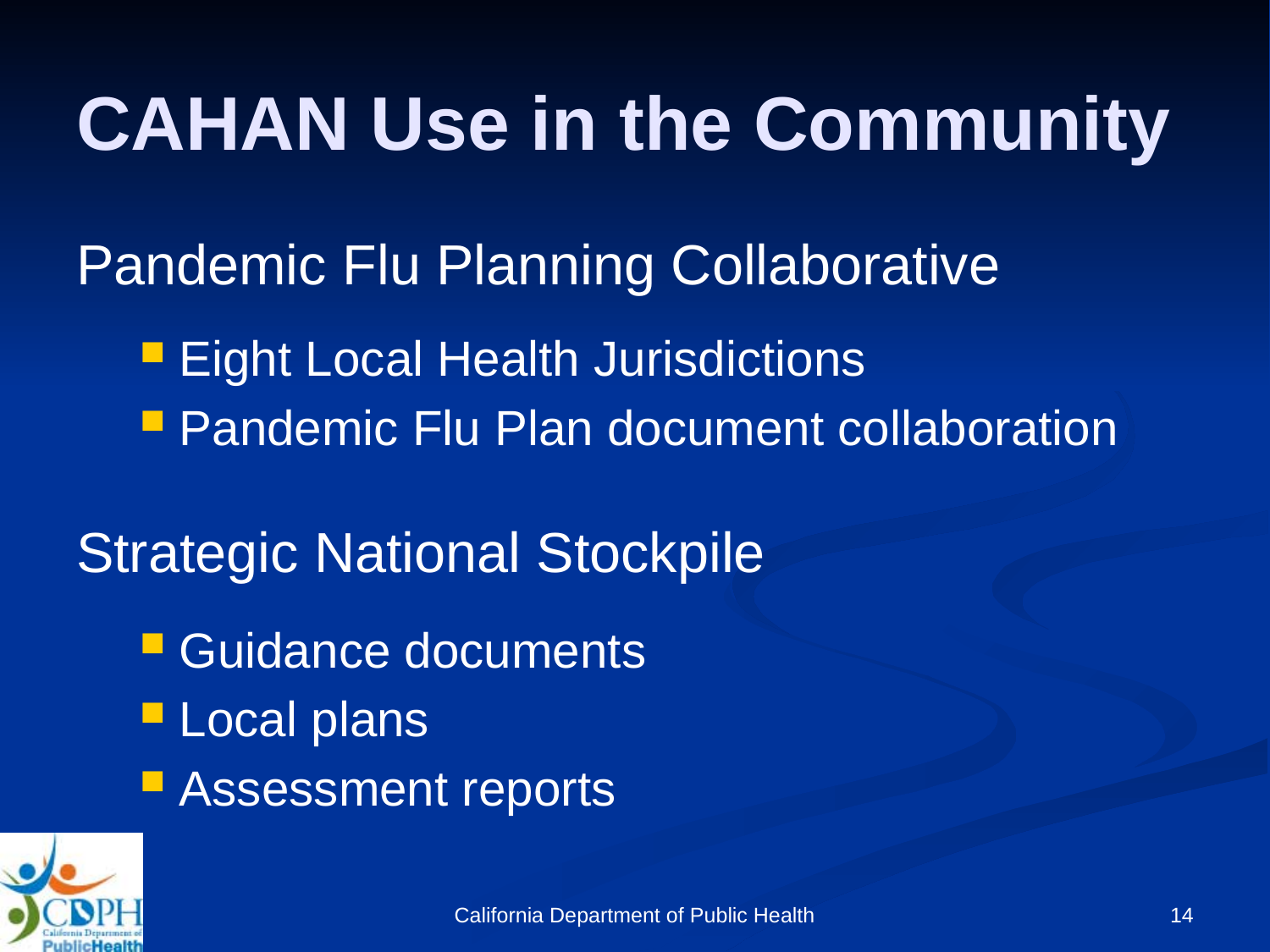

# CAHAN Use in the Community
Pandemic Flu Planning Collaborative

Eight Local Health Jurisdictions
Pandemic Flu Plan document collaboration

Strategic National Stockpile

Guidance documents
Local plans
Assessment reports

California Department of Public Health
14